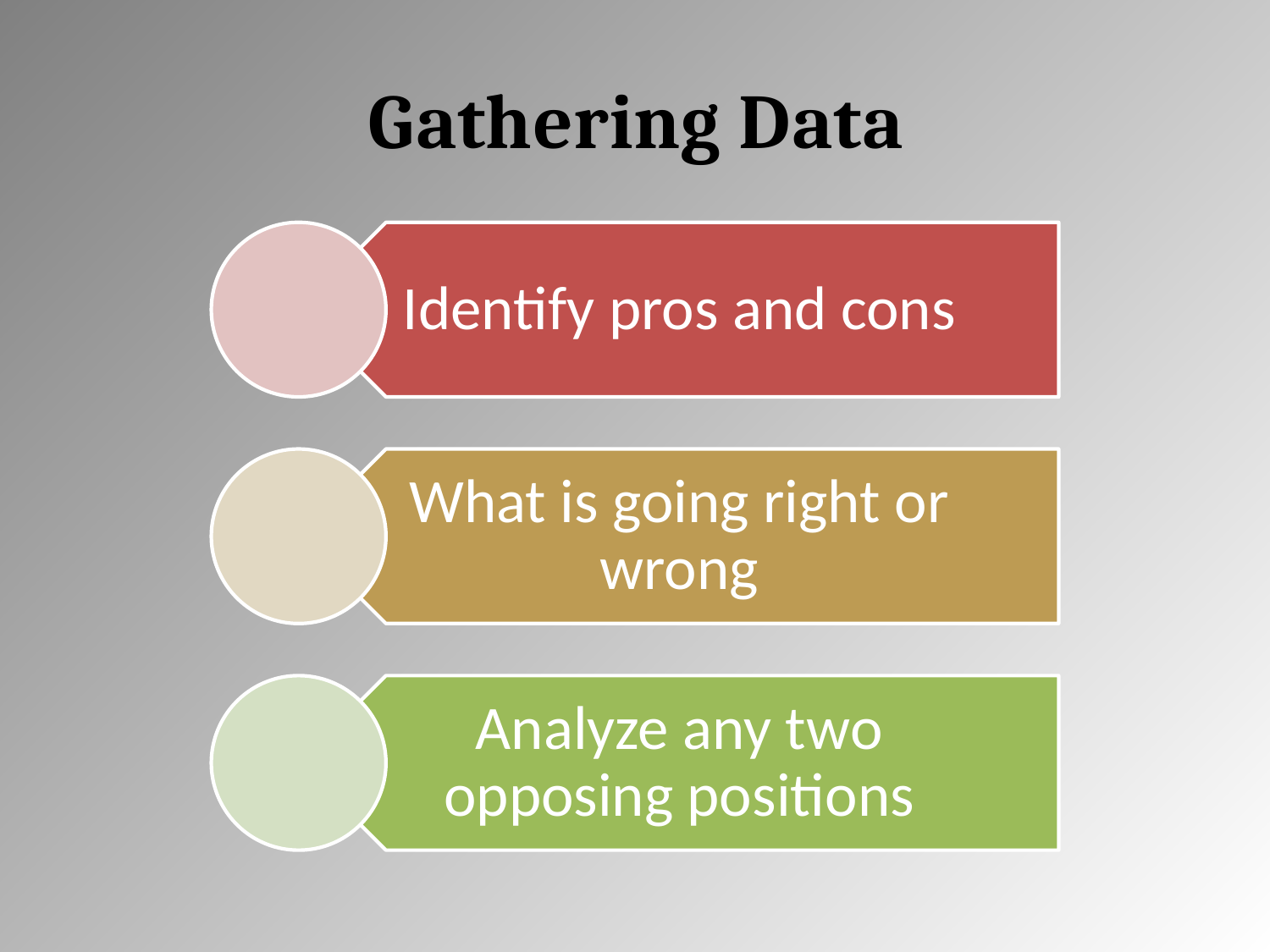

# Gathering Data
Identify pros and cons
What is going right or wrong
Analyze any two opposing positions